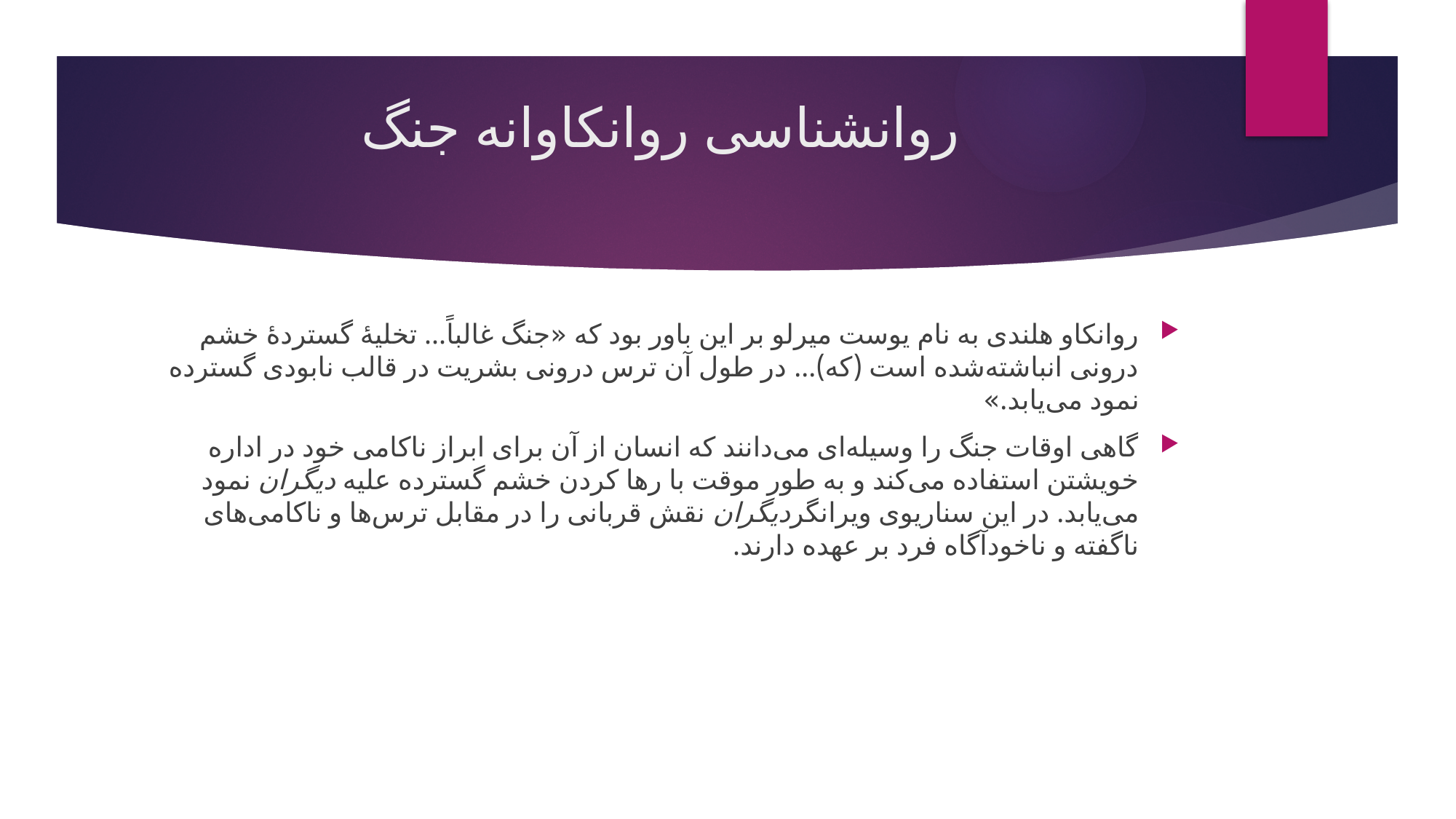

# روانشناسی روانکاوانه جنگ
روانکاو هلندی به نام یوست میرلو بر این باور بود که «جنگ غالباً... تخلیهٔ گستردهٔ خشم درونی انباشته‌شده است (که)... در طول آن ترس درونی بشریت در قالب نابودی گسترده نمود می‌یابد.»
گاهی اوقات جنگ را وسیله‌ای می‌دانند که انسان از آن برای ابراز ناکامی خود در اداره خویشتن استفاده می‌کند و به طور موقت با رها کردن خشم گسترده علیه دیگران نمود می‌یابد. در این سناریوی ویرانگردیگران نقش قربانی را در مقابل ترس‌ها و ناکامی‌های ناگفته و ناخودآگاه فرد بر عهده دارند.